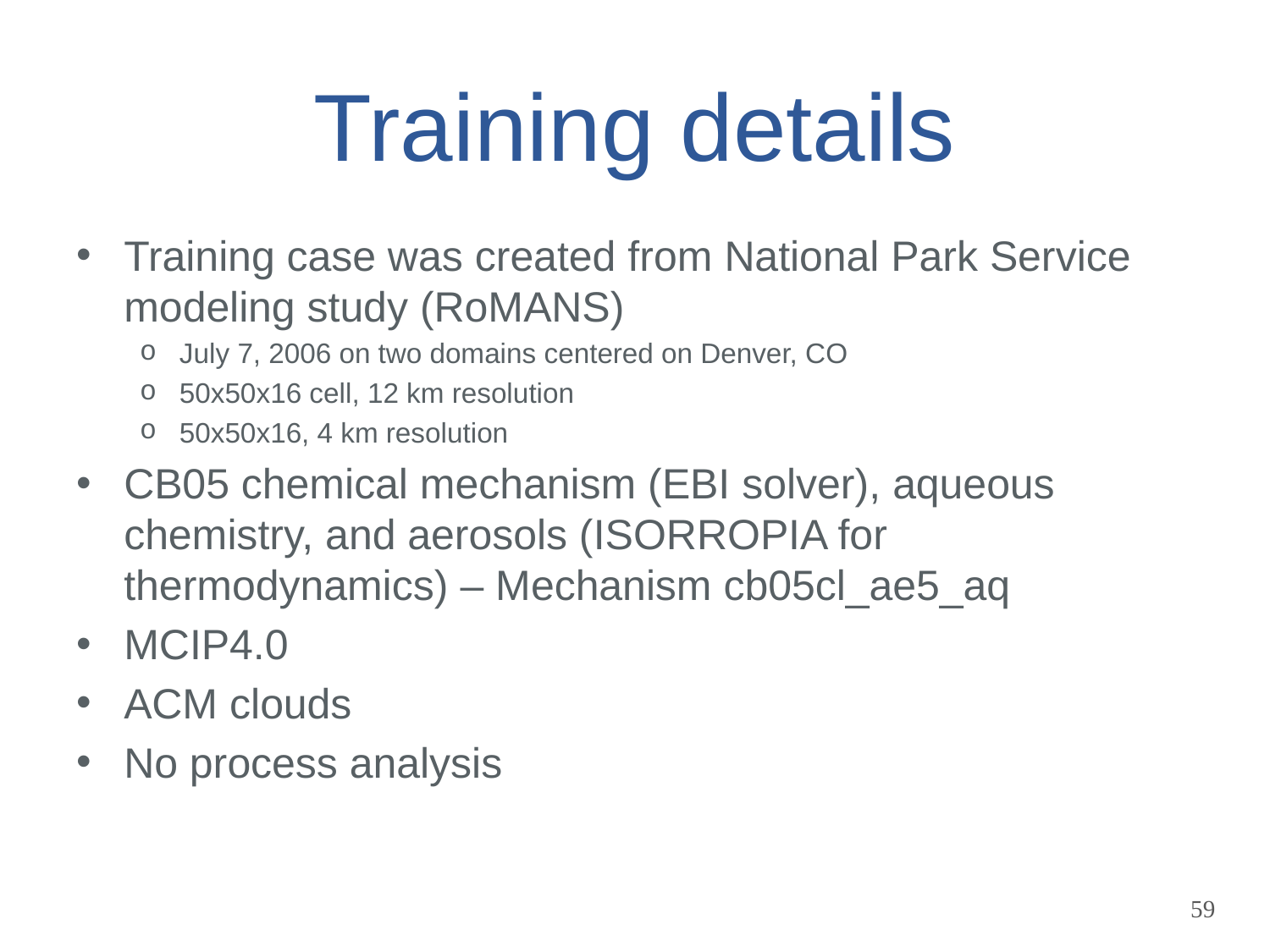

# Training details
Training case was created from National Park Service modeling study (RoMANS)
July 7, 2006 on two domains centered on Denver, CO
50x50x16 cell, 12 km resolution
50x50x16, 4 km resolution
CB05 chemical mechanism (EBI solver), aqueous chemistry, and aerosols (ISORROPIA for thermodynamics) – Mechanism cb05cl_ae5_aq
MCIP4.0
ACM clouds
No process analysis
59